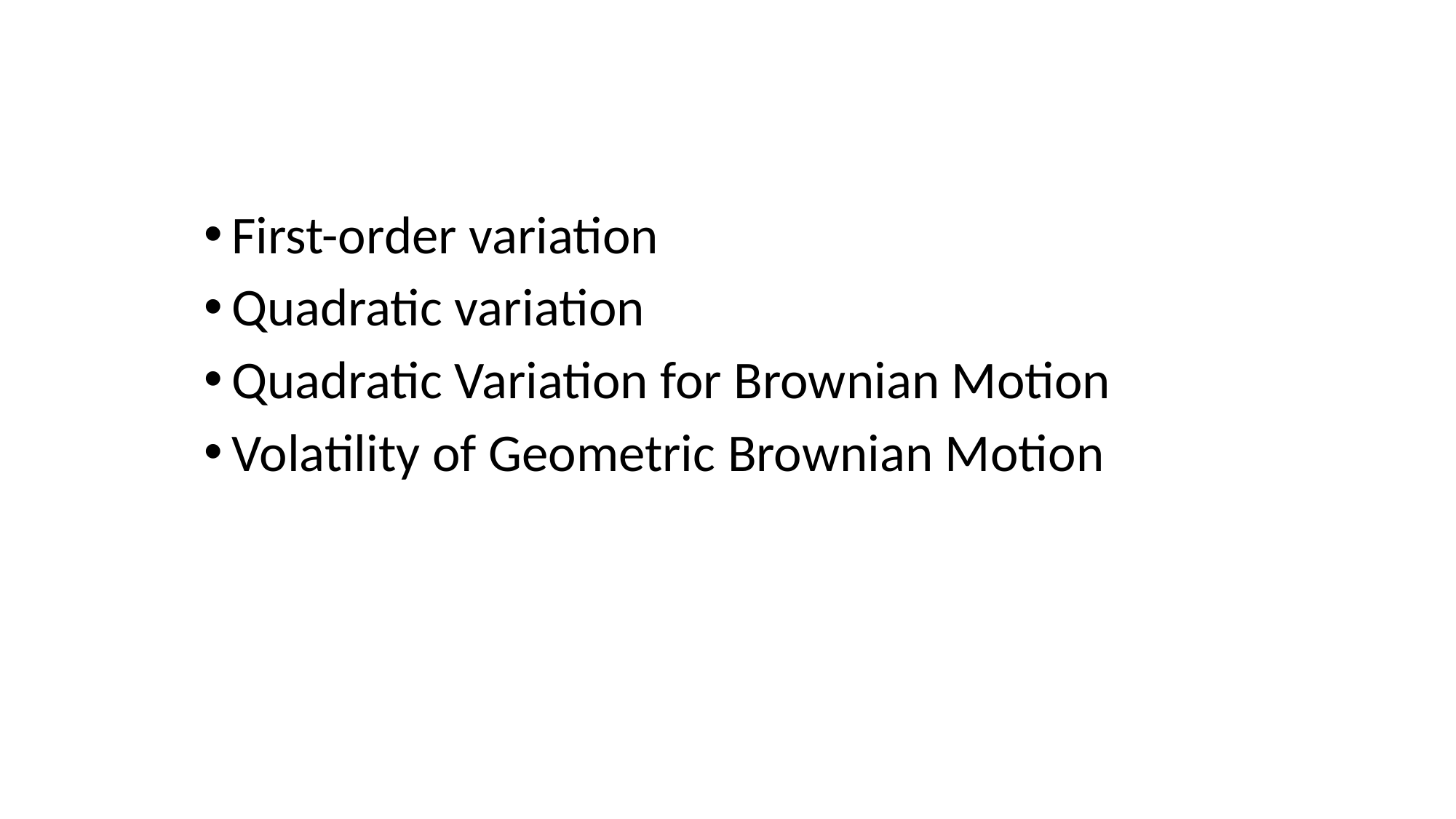

First-order variation
Quadratic variation
Quadratic Variation for Brownian Motion
Volatility of Geometric Brownian Motion